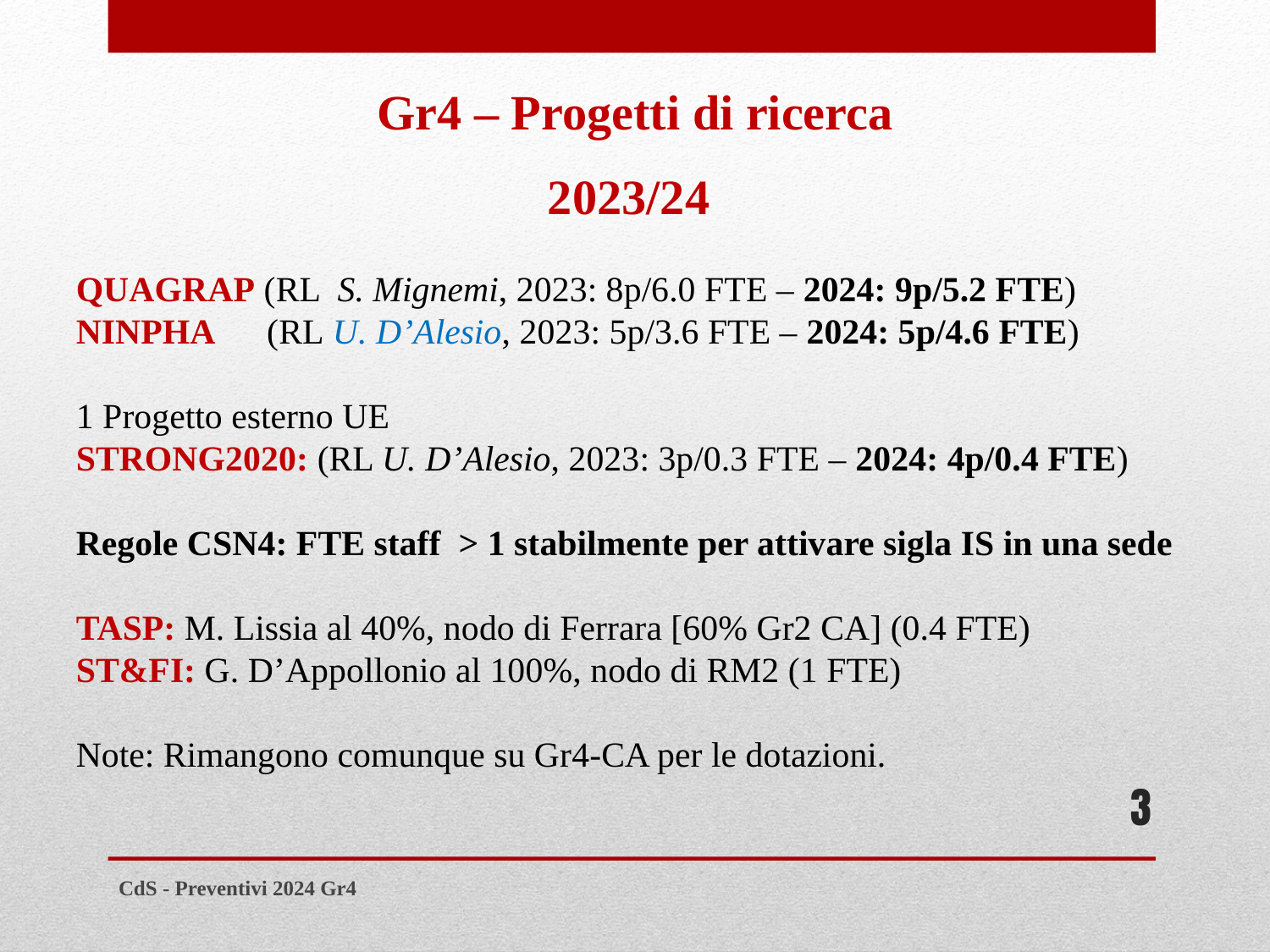

Gr4 – Progetti di ricerca

2023/24

QUAGRAP (RL  S. Mignemi, 2023: 8p/6.0 FTE – 2024: 9p/5.2 FTE)
NINPHA      (RL U. D’Alesio, 2023: 5p/3.6 FTE – 2024: 5p/4.6 FTE)

1 Progetto esterno UE
STRONG2020: (RL U. D’Alesio, 2023: 3p/0.3 FTE – 2024: 4p/0.4 FTE)

Regole CSN4: FTE staff  > 1 stabilmente per attivare sigla IS in una sede

TASP: M. Lissia al 40%, nodo di Ferrara [60% Gr2 CA] (0.4 FTE)
ST&FI: G. D’Appollonio al 100%, nodo di RM2 (1 FTE)

Note: Rimangono comunque su Gr4-CA per le dotazioni.

3
CdS - Preventivi 2024 Gr4